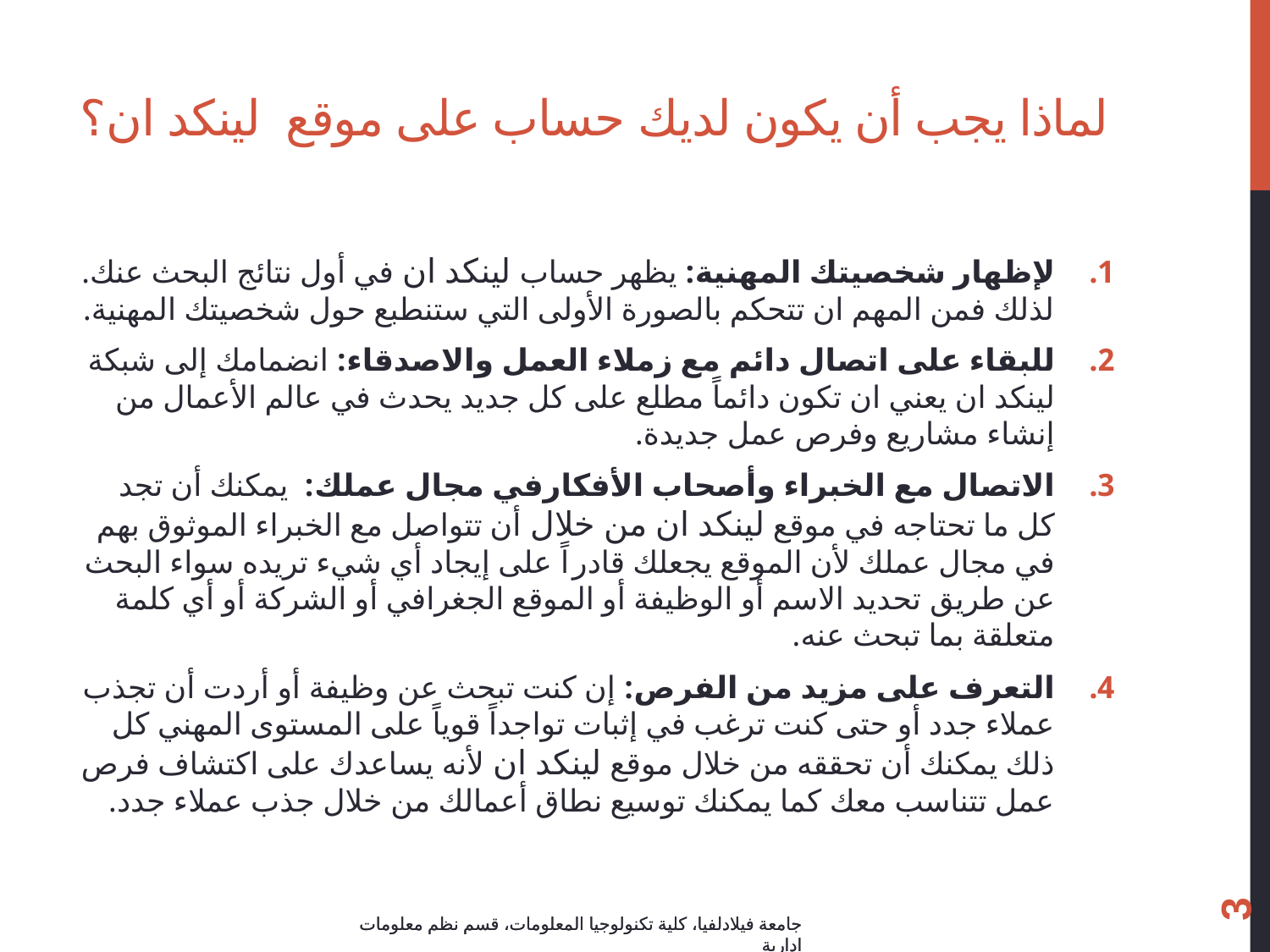

# لماذا يجب أن يكون لديك حساب على موقع  لينكد ان؟
لإظهار شخصيتك المهنية: يظهر حساب لينكد ان في أول نتائج البحث عنك. لذلك فمن المهم ان تتحكم بالصورة الأولى التي ستنطبع حول شخصيتك المهنية.
للبقاء على اتصال دائم مع زملاء العمل والاصدقاء: انضمامك إلى شبكة لينكد ان يعني ان تكون دائماً مطلع على كل جديد يحدث في عالم الأعمال من إنشاء مشاريع وفرص عمل جديدة.
الاتصال مع الخبراء وأصحاب الأفكارفي مجال عملك:  يمكنك أن تجد كل ما تحتاجه في موقع لينكد ان من خلال أن تتواصل مع الخبراء الموثوق بهم في مجال عملك لأن الموقع يجعلك قادراً على إيجاد أي شيء تريده سواء البحث عن طريق تحديد الاسم أو الوظيفة أو الموقع الجغرافي أو الشركة أو أي كلمة متعلقة بما تبحث عنه.
التعرف على مزيد من الفرص: إن كنت تبحث عن وظيفة أو أردت أن تجذب عملاء جدد أو حتى كنت ترغب في إثبات تواجداً قوياً على المستوى المهني كل ذلك يمكنك أن تحققه من خلال موقع لينكد ان لأنه يساعدك على اكتشاف فرص عمل تتناسب معك كما يمكنك توسيع نطاق أعمالك من خلال جذب عملاء جدد.
3